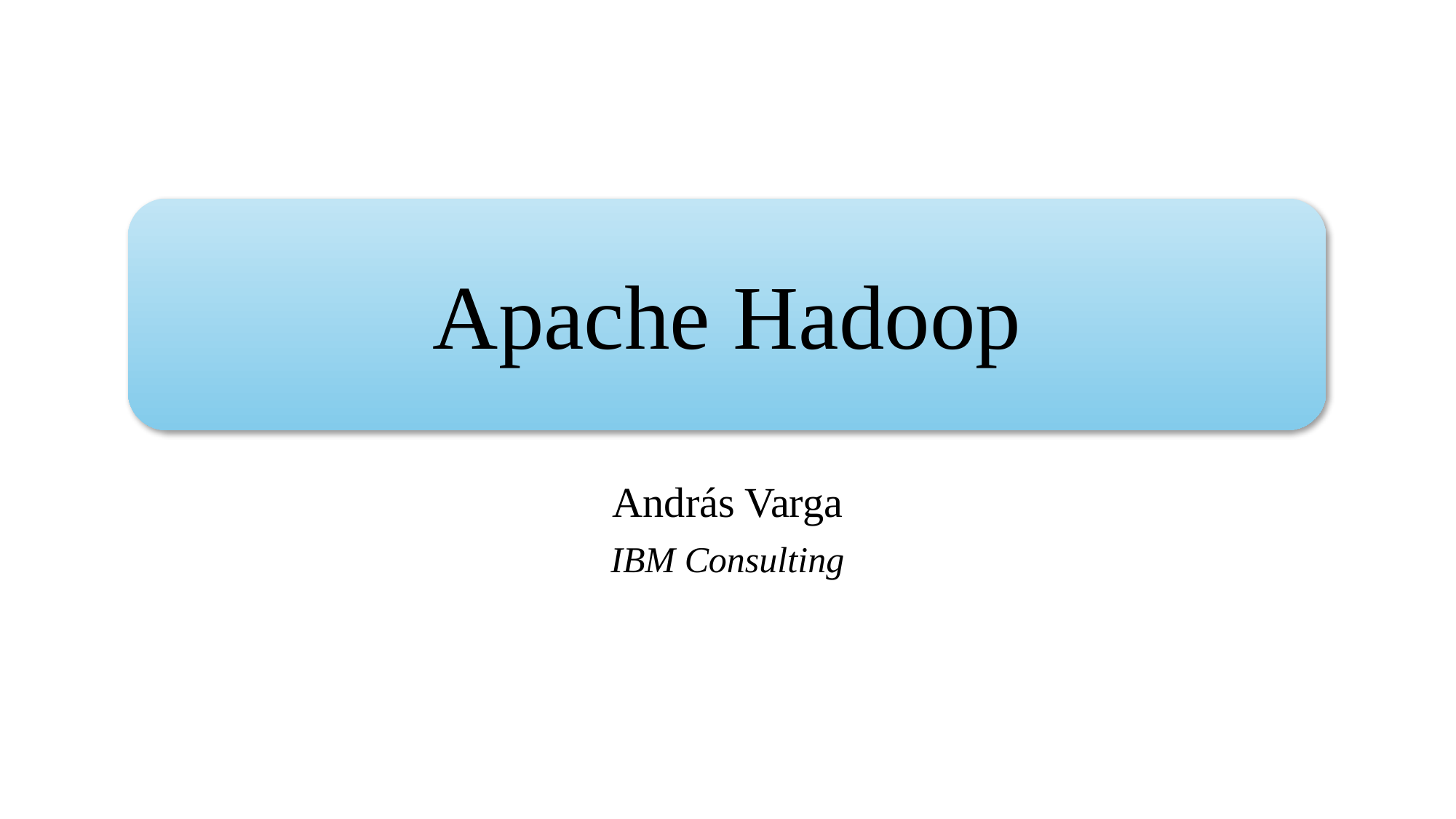

# Apache Hadoop

András Varga
IBM Consulting